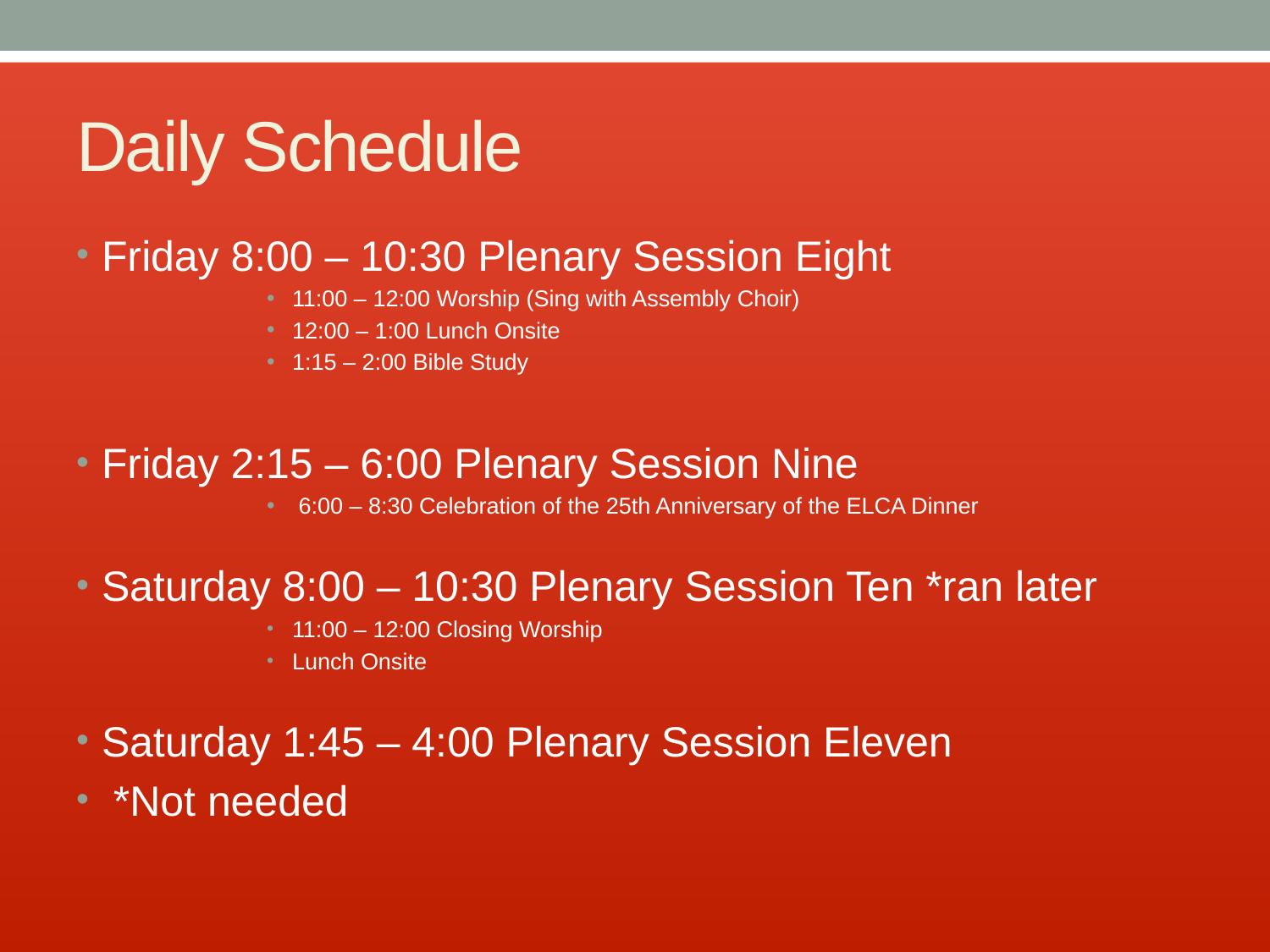

# Daily Schedule
Friday 8:00 – 10:30 Plenary Session Eight
11:00 – 12:00 Worship (Sing with Assembly Choir)
12:00 – 1:00 Lunch Onsite
1:15 – 2:00 Bible Study

Friday 2:15 – 6:00 Plenary Session Nine
 6:00 – 8:30 Celebration of the 25th Anniversary of the ELCA Dinner

Saturday 8:00 – 10:30 Plenary Session Ten *ran later
11:00 – 12:00 Closing Worship
Lunch Onsite

Saturday 1:45 – 4:00 Plenary Session Eleven
 *Not needed